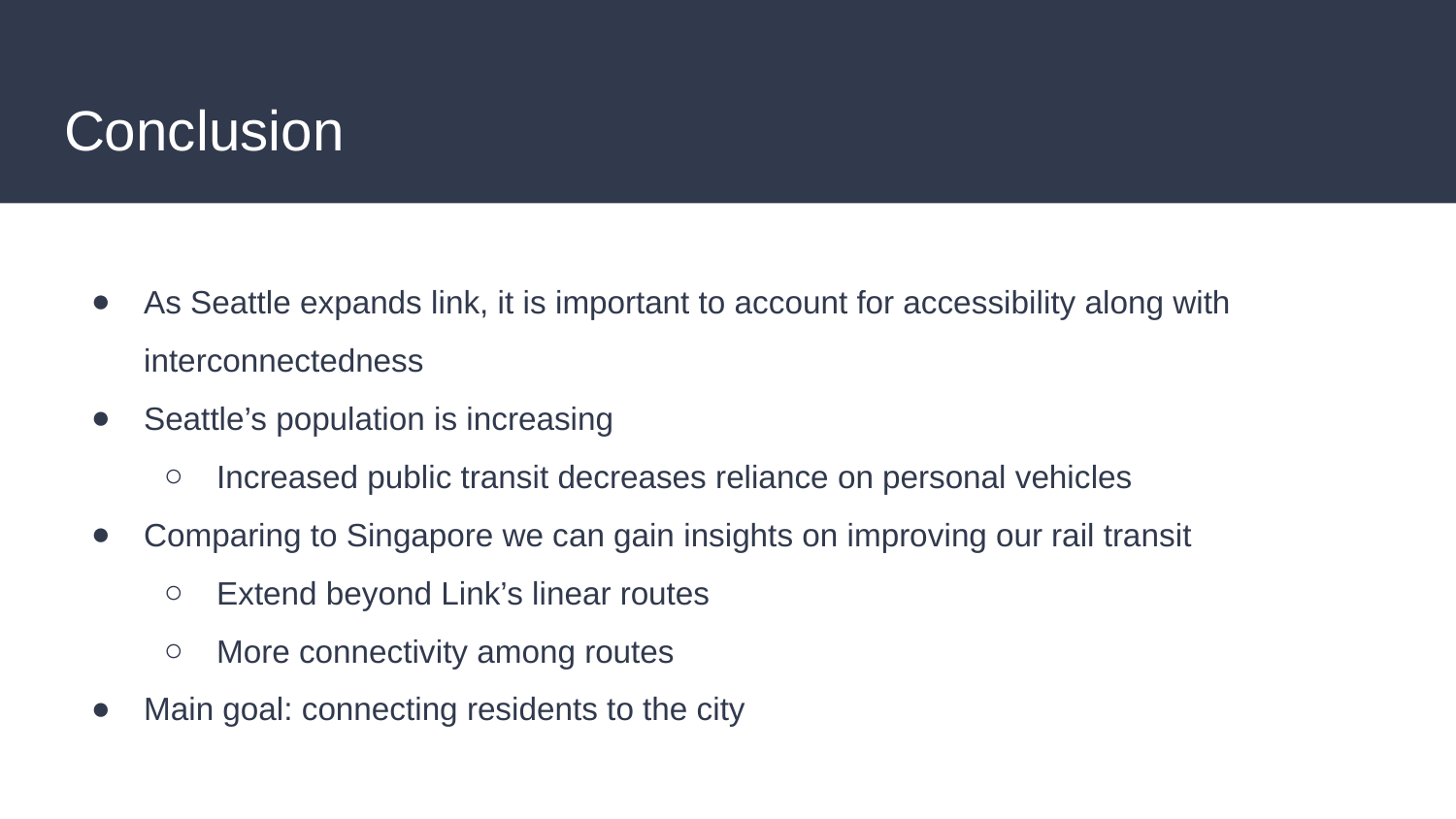

# Conclusion
As Seattle expands link, it is important to account for accessibility along with interconnectedness
Seattle’s population is increasing
Increased public transit decreases reliance on personal vehicles
Comparing to Singapore we can gain insights on improving our rail transit
Extend beyond Link’s linear routes
More connectivity among routes
Main goal: connecting residents to the city